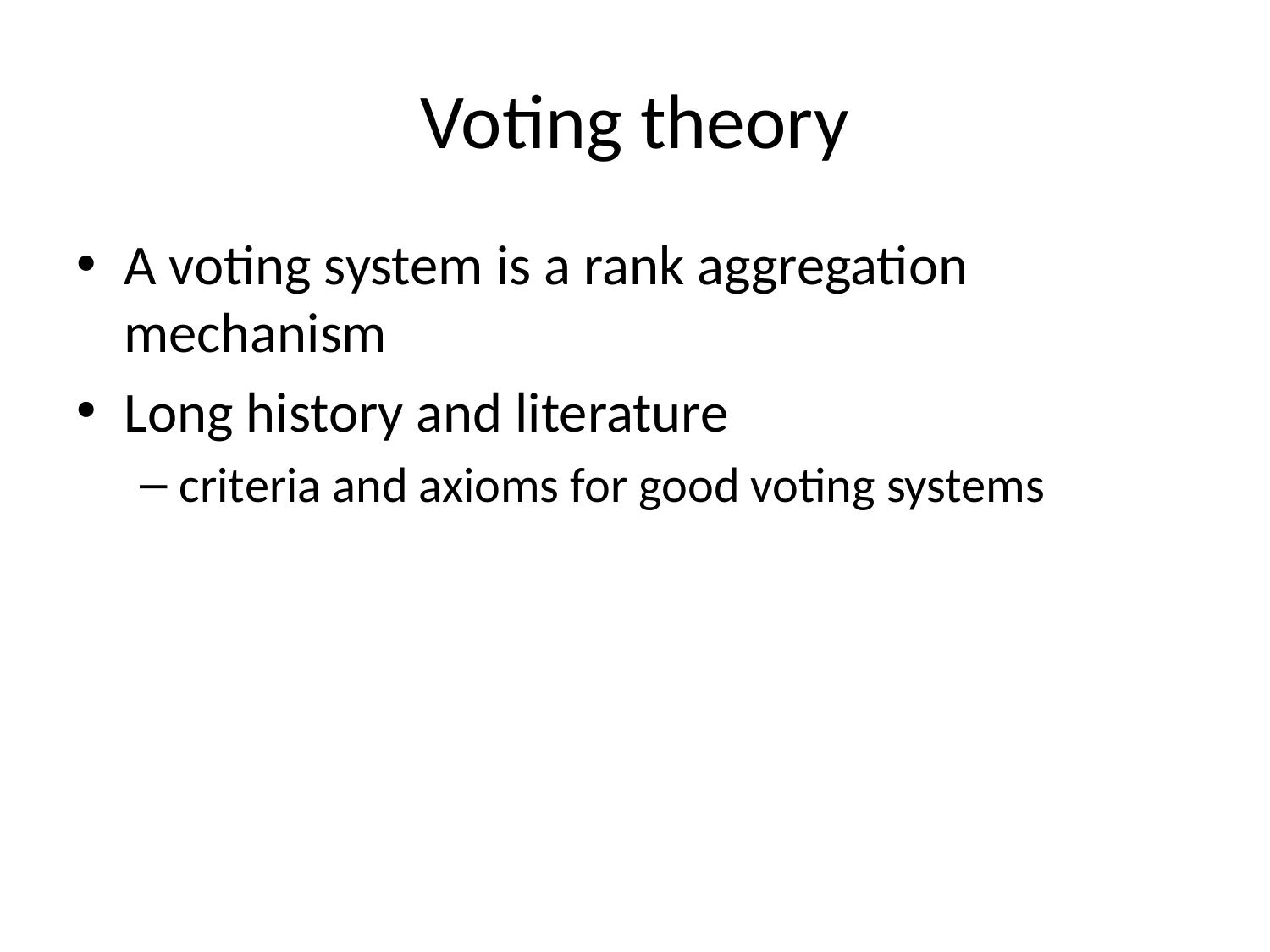

# Voting theory
A voting system is a rank aggregation mechanism
Long history and literature
criteria and axioms for good voting systems